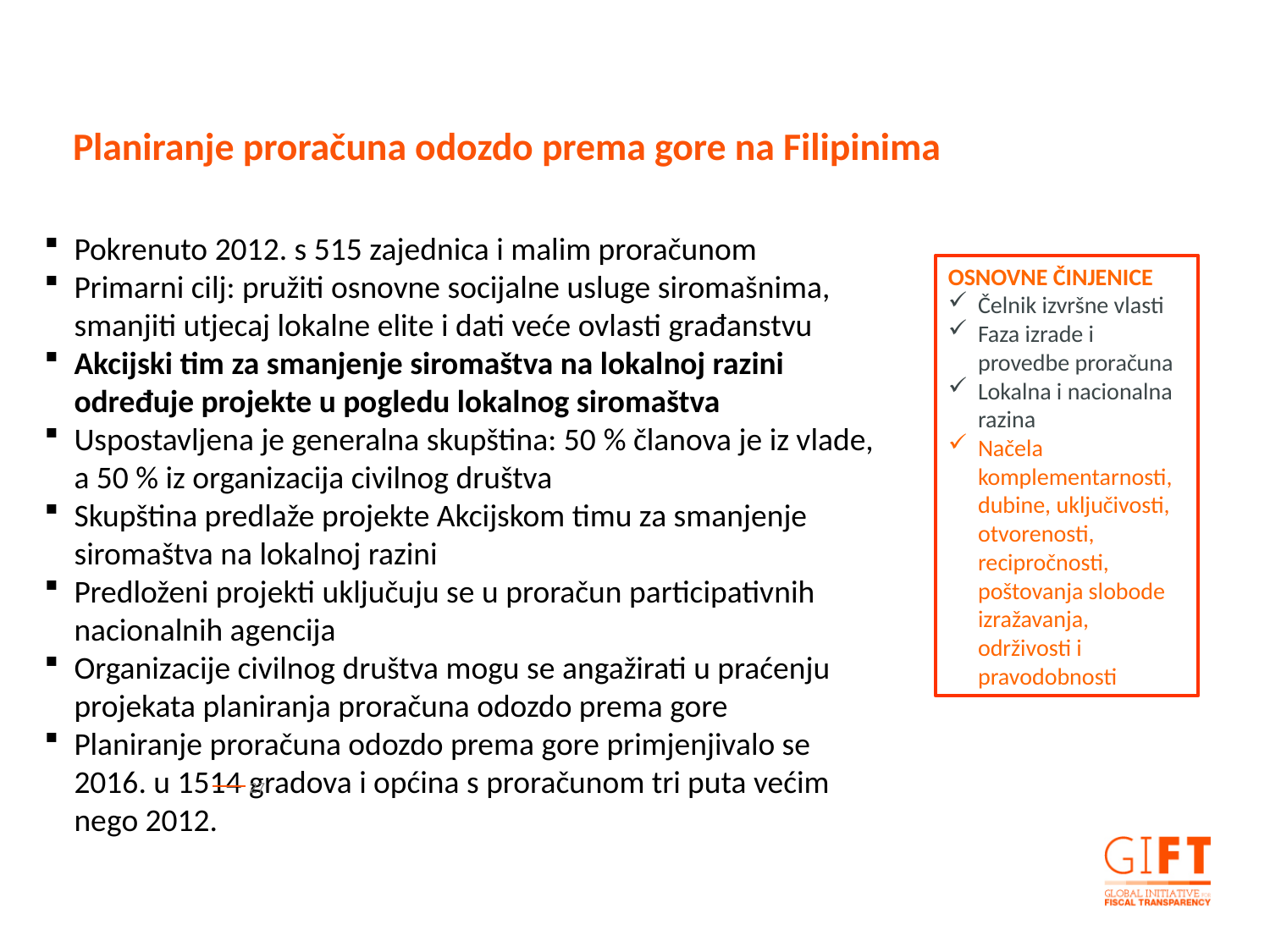

Planiranje proračuna odozdo prema gore na Filipinima

Pokrenuto 2012. s 515 zajednica i malim proračunom
Primarni cilj: pružiti osnovne socijalne usluge siromašnima, smanjiti utjecaj lokalne elite i dati veće ovlasti građanstvu
Akcijski tim za smanjenje siromaštva na lokalnoj razini određuje projekte u pogledu lokalnog siromaštva
Uspostavljena je generalna skupština: 50 % članova je iz vlade, a 50 % iz organizacija civilnog društva
Skupština predlaže projekte Akcijskom timu za smanjenje siromaštva na lokalnoj razini
Predloženi projekti uključuju se u proračun participativnih nacionalnih agencija
Organizacije civilnog društva mogu se angažirati u praćenju projekata planiranja proračuna odozdo prema gore
Planiranje proračuna odozdo prema gore primjenjivalo se 2016. u 1514 gradova i općina s proračunom tri puta većim nego 2012.

OSNOVNE ČINJENICE
Čelnik izvršne vlasti
Faza izrade i provedbe proračuna
Lokalna i nacionalna razina
Načela komplementarnosti, dubine, uključivosti, otvorenosti, recipročnosti, poštovanja slobode izražavanja, održivosti i pravodobnosti
27